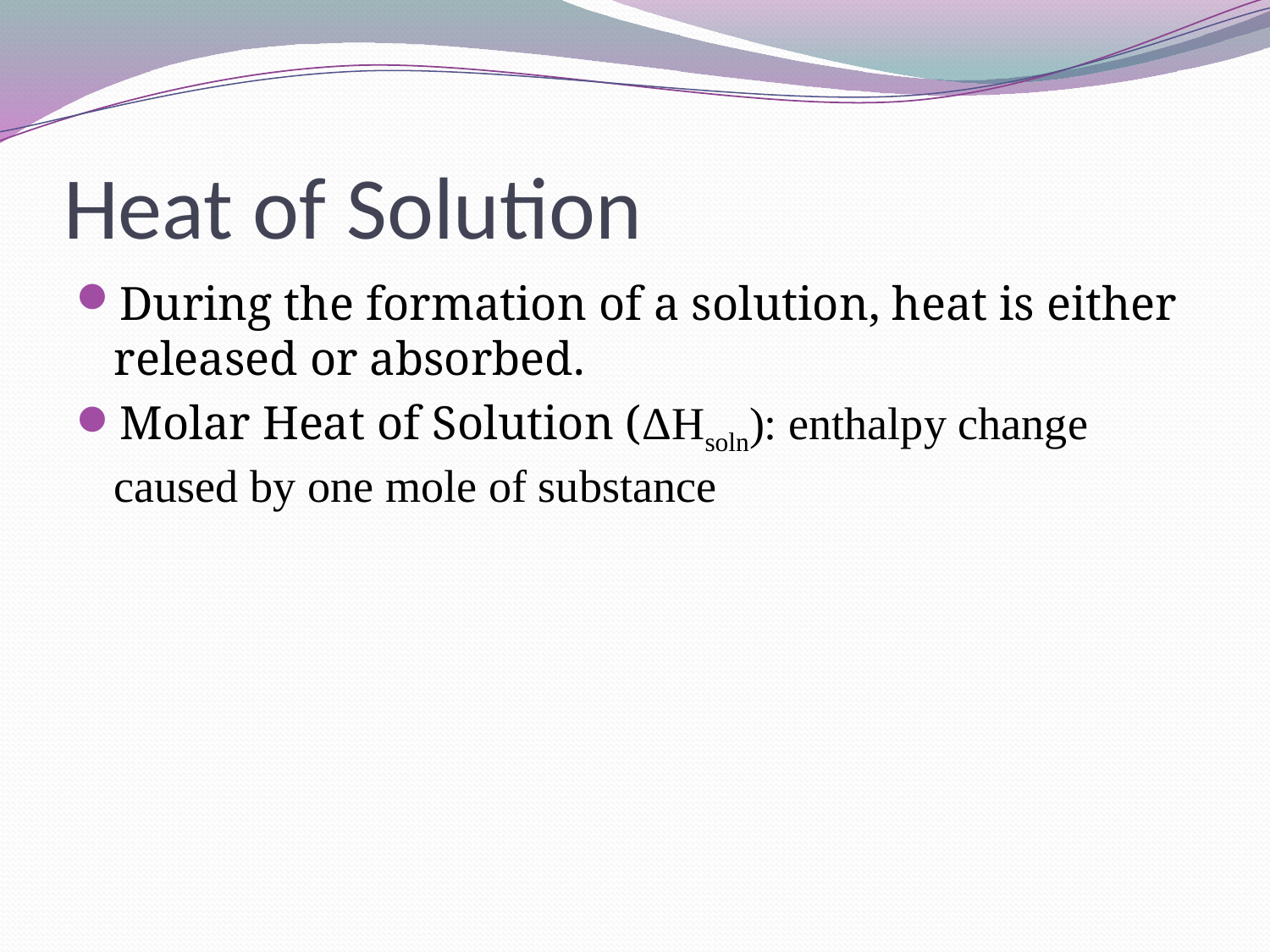

# Heat of Solution
During the formation of a solution, heat is either released or absorbed.
Molar Heat of Solution (ΔHsoln): enthalpy change caused by one mole of substance